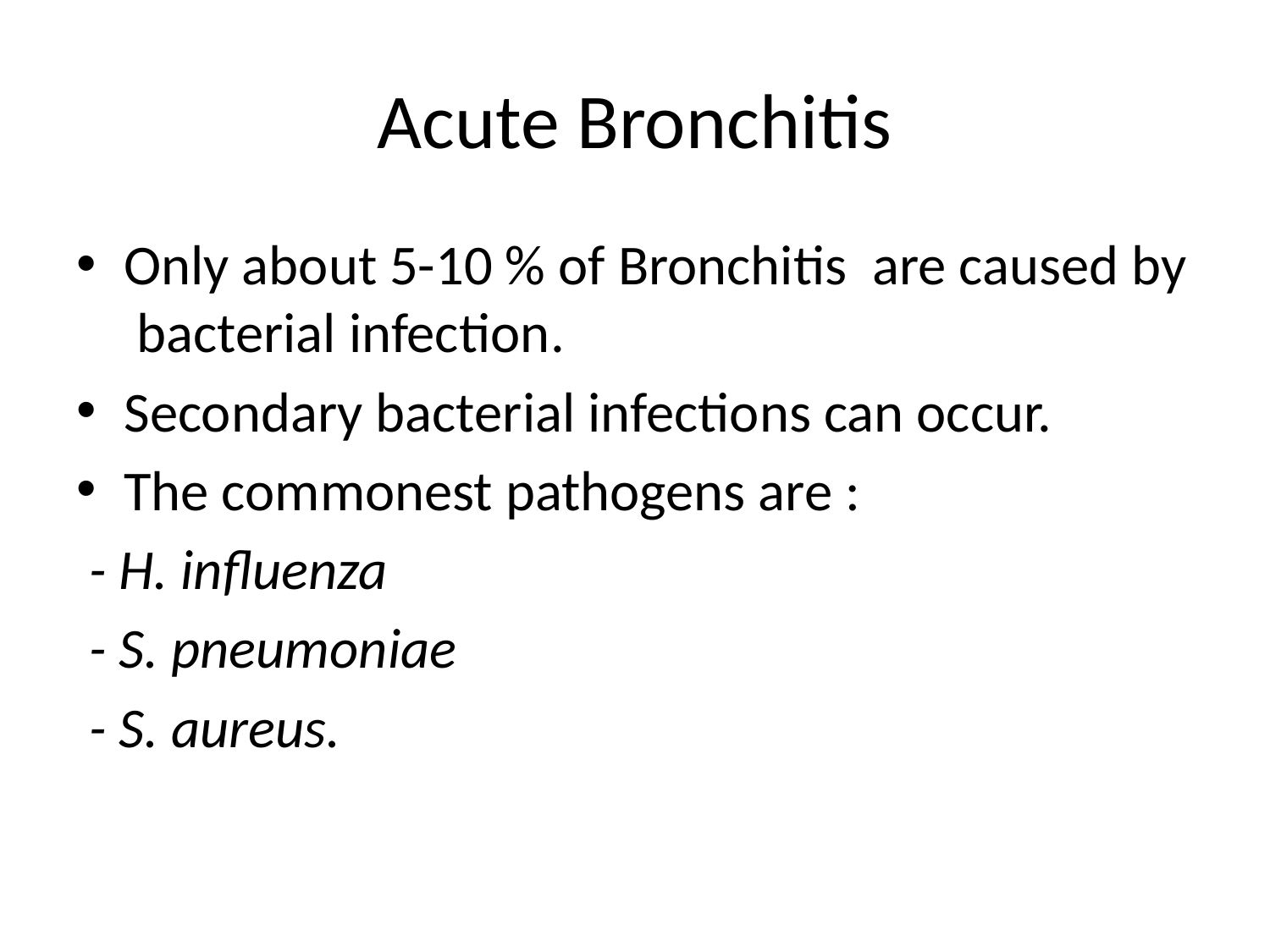

# Acute Bronchitis
Only about 5-10 % of Bronchitis  are caused by  bacterial infection.
Secondary bacterial infections can occur.
The commonest pathogens are :
 - H. influenza
 - S. pneumoniae
 - S. aureus.